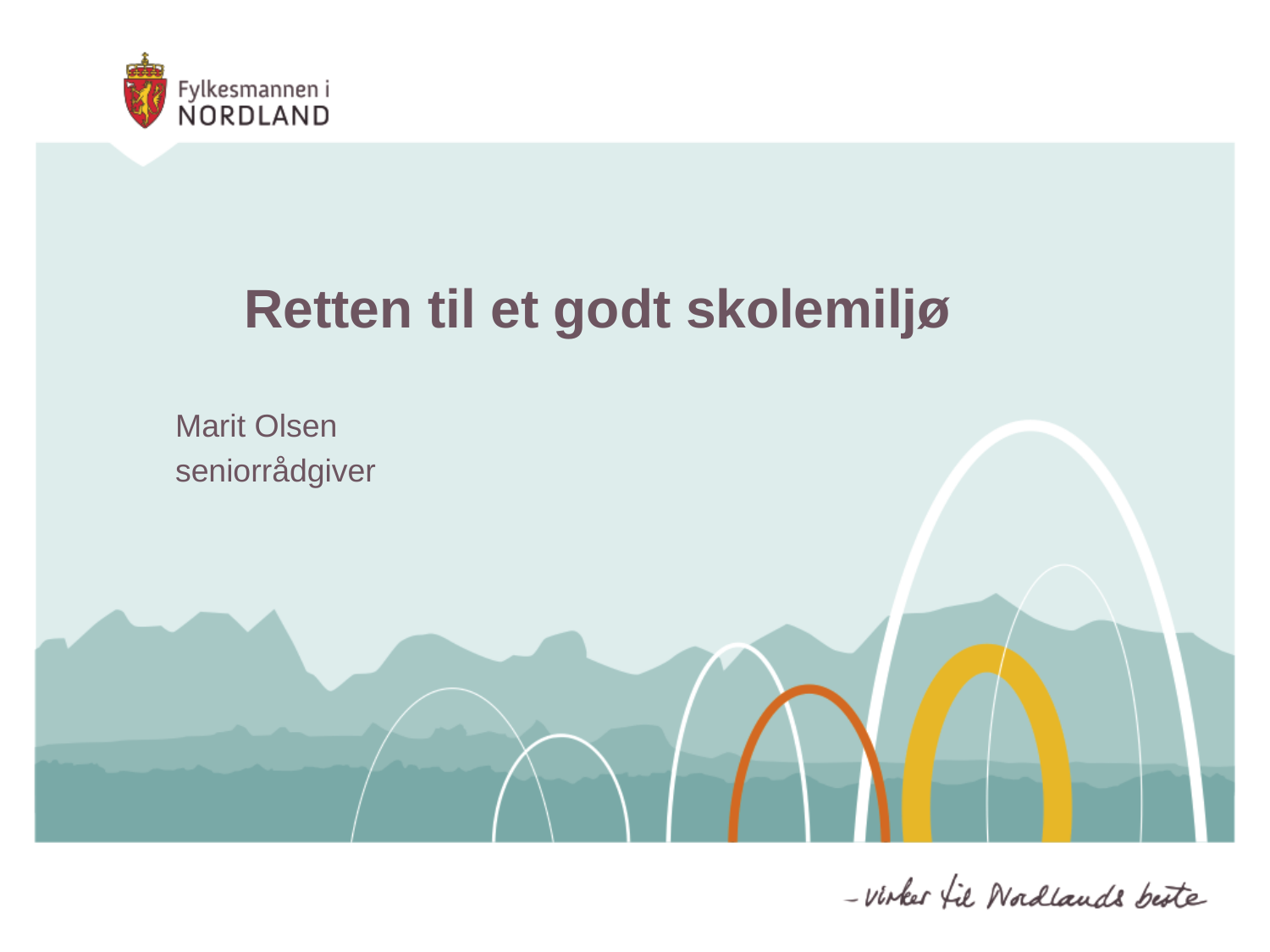

# Retten til et godt skolemiljø

Marit Olsen
seniorrådgiver